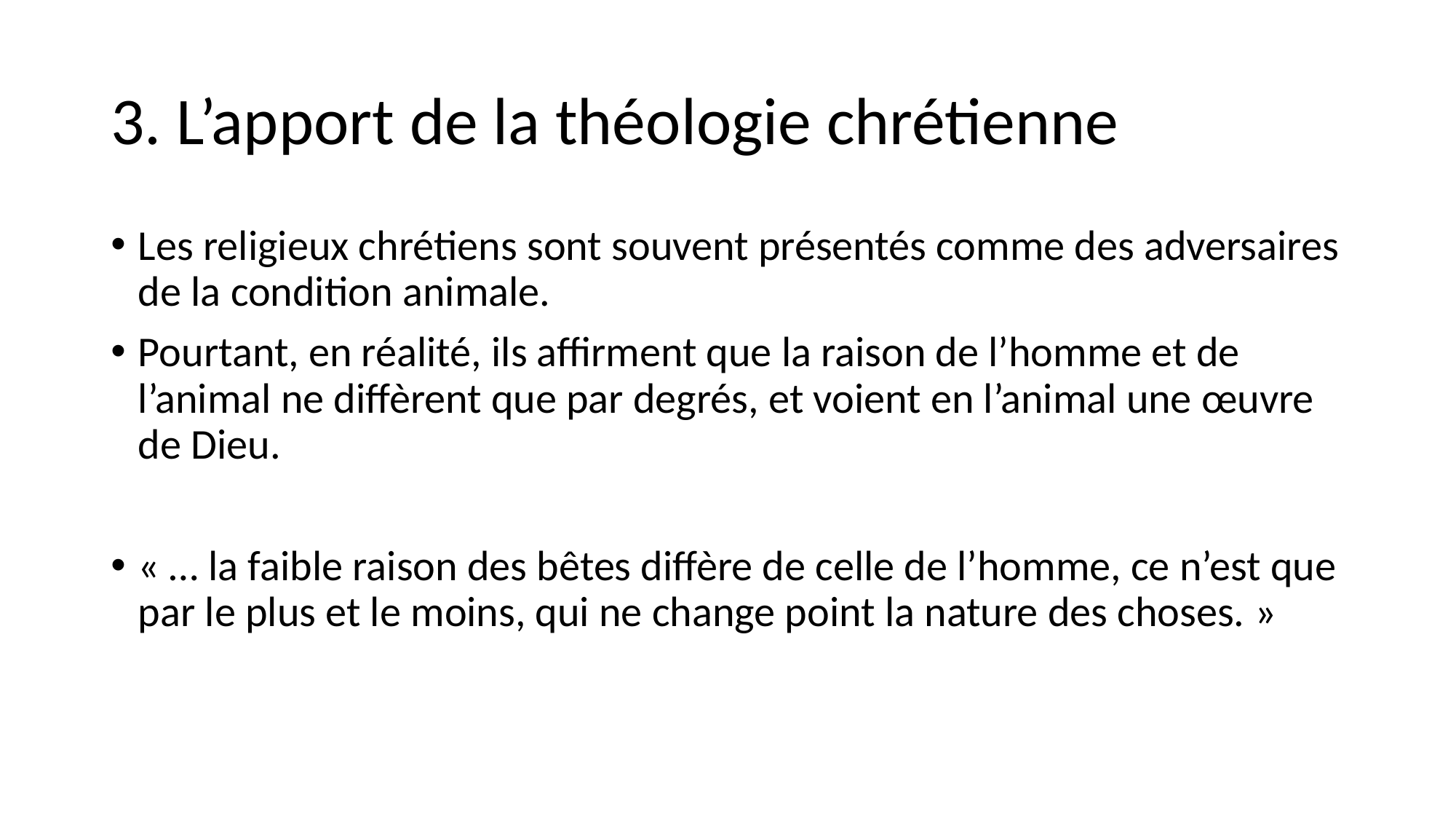

# 3. L’apport de la théologie chrétienne
Les religieux chrétiens sont souvent présentés comme des adversaires de la condition animale.
Pourtant, en réalité, ils affirment que la raison de l’homme et de l’animal ne diffèrent que par degrés, et voient en l’animal une œuvre de Dieu.

« … la faible raison des bêtes diffère de celle de l’homme, ce n’est que par le plus et le moins, qui ne change point la nature des choses. »